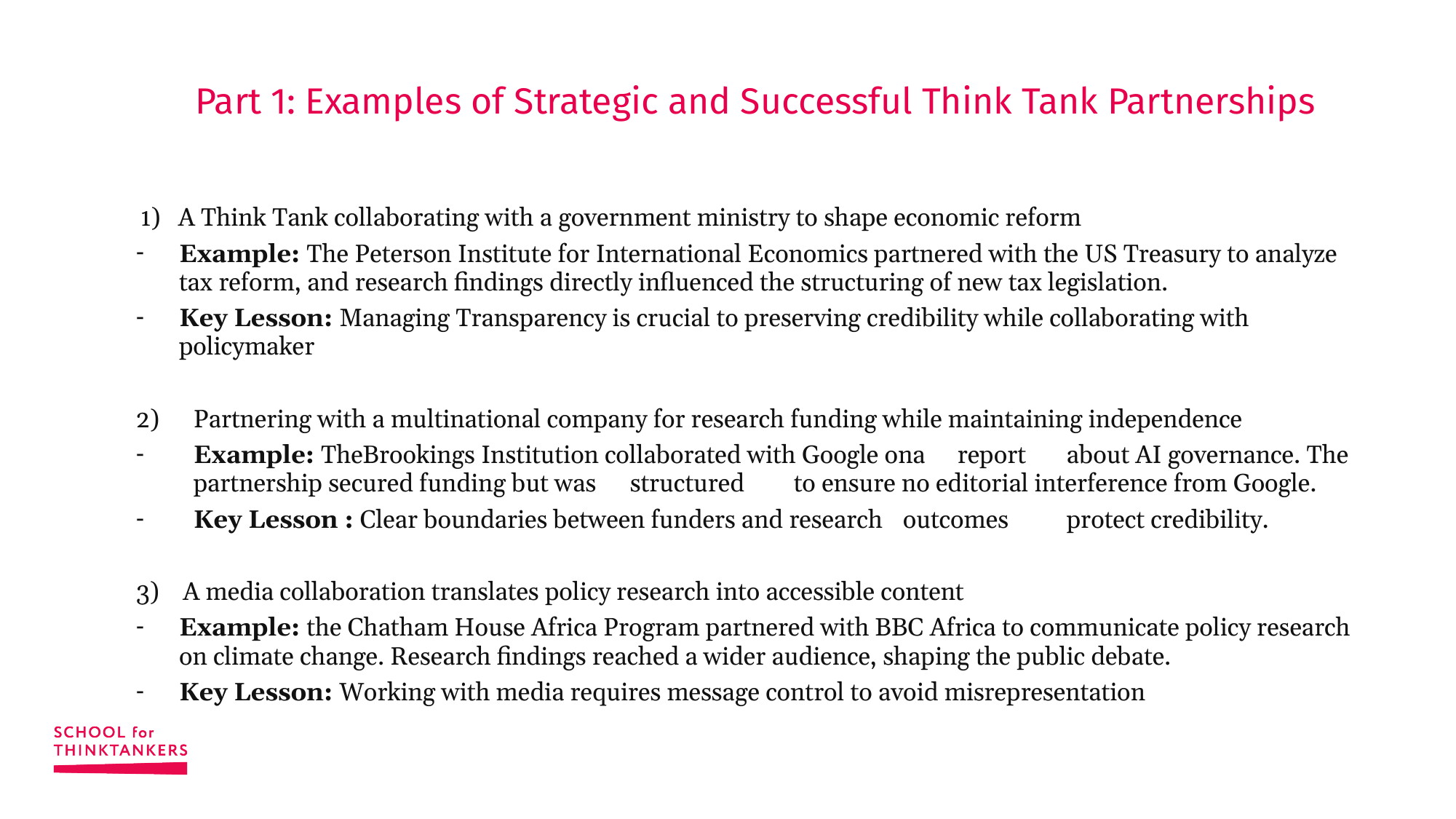

# Part 1: Examples of Strategic and Successful Think Tank Partnerships

 1)   A Think Tank collaborating with a government ministry to shape economic reform
Example: The Peterson Institute for International Economics partnered with the US Treasury to analyze tax reform, and research findings directly influenced the structuring of new tax legislation.
Key Lesson: Managing Transparency is crucial to preserving credibility while collaborating with policymaker

Partnering with a multinational company for research funding while maintaining independence
Example: TheBrookings Institution collaborated with Google ona 	report 	about AI governance. The partnership secured funding but was 	structured 	to ensure no editorial interference from Google.
Key Lesson : Clear boundaries between funders and research 	outcomes 	protect credibility.

3)    A media collaboration translates policy research into accessible content
Example: the Chatham House Africa Program partnered with BBC Africa to communicate policy research on climate change. Research findings reached a wider audience, shaping the public debate.
Key Lesson: Working with media requires message control to avoid misrepresentation